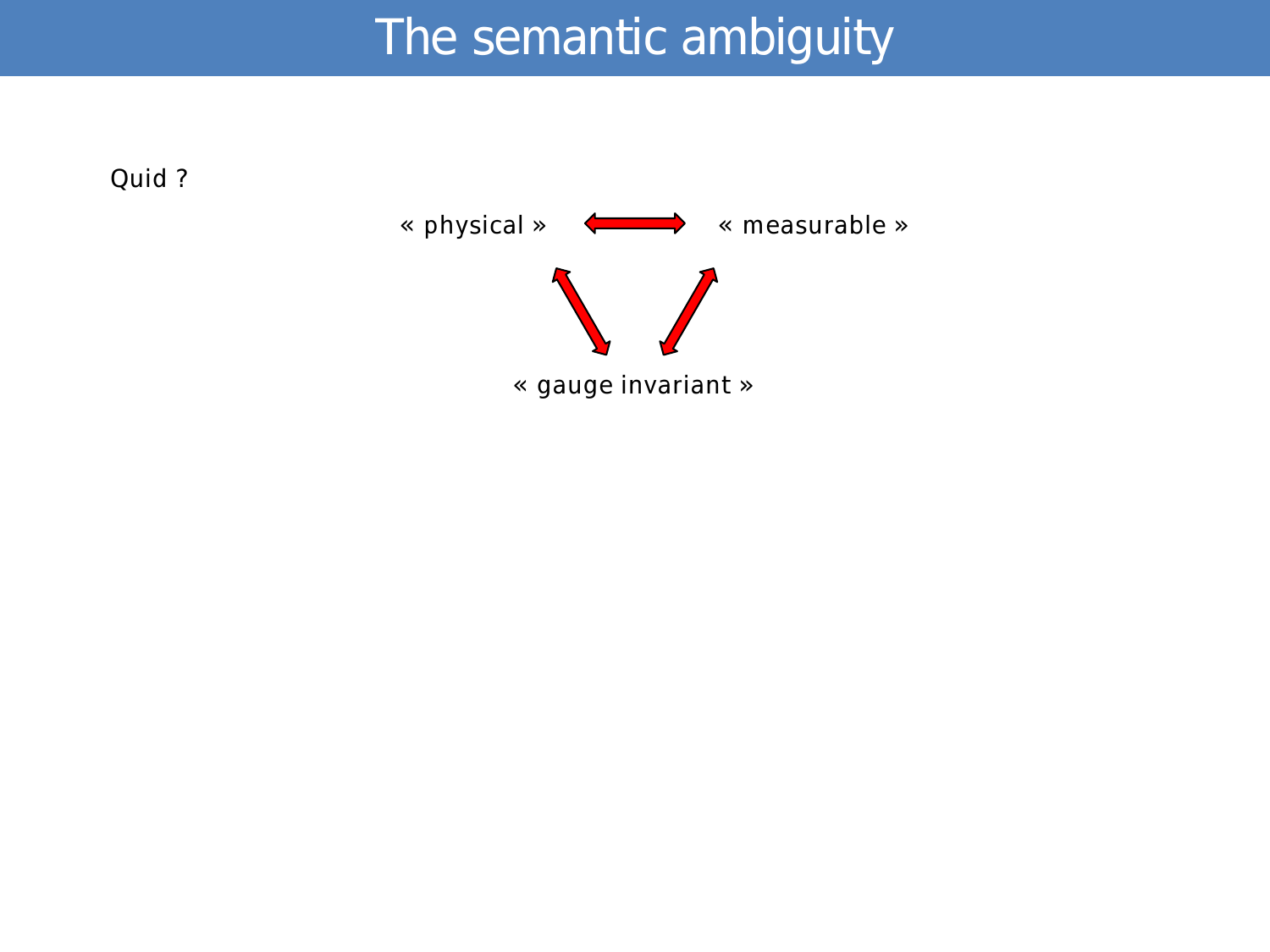

The semantic ambiguity
Quid ?
« physical »
« measurable »

« gauge invariant »